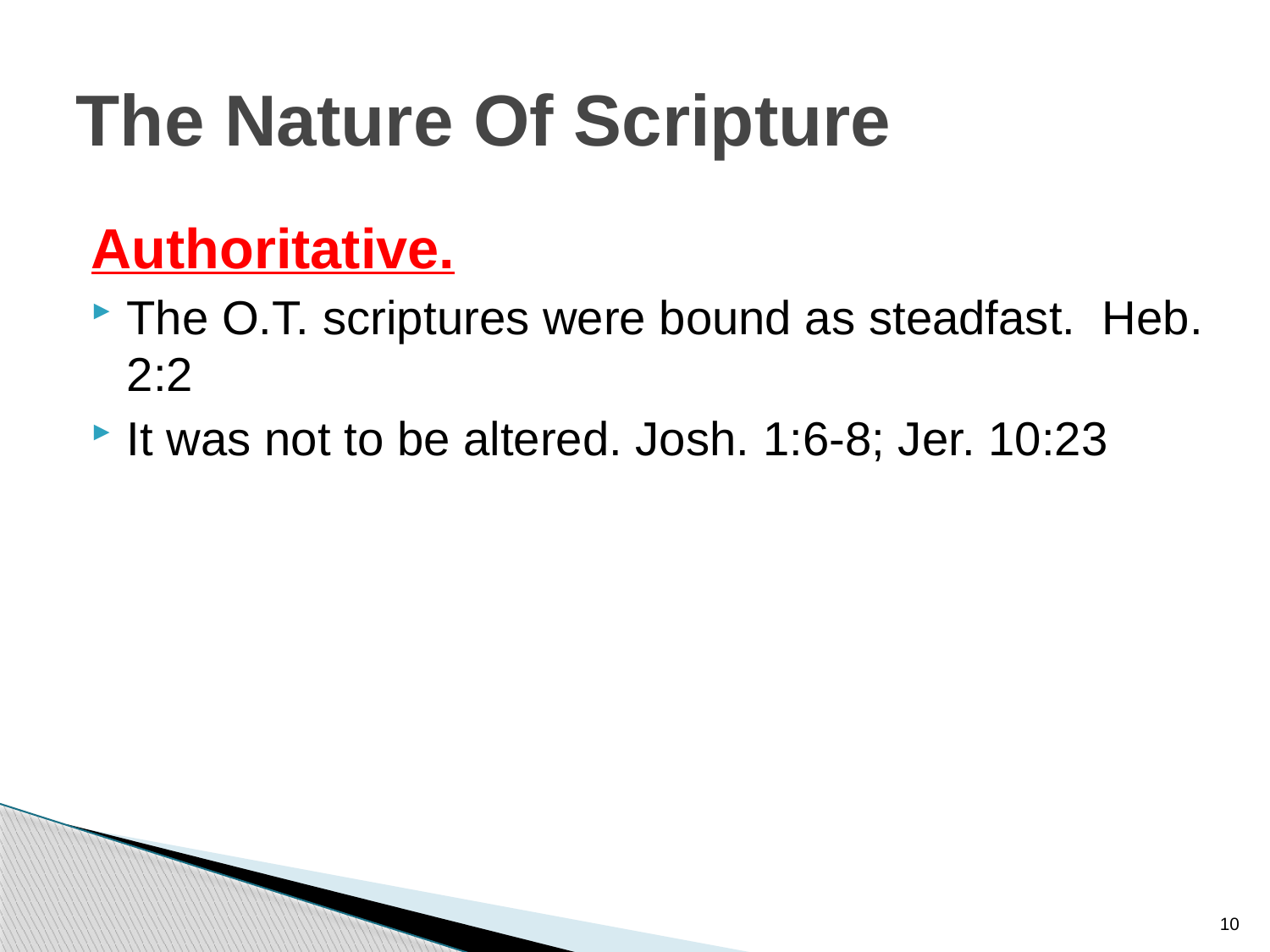

# The Nature Of Scripture
Authoritative.
The O.T. scriptures were bound as steadfast.  Heb. 2:2
It was not to be altered. Josh. 1:6-8; Jer. 10:23
10